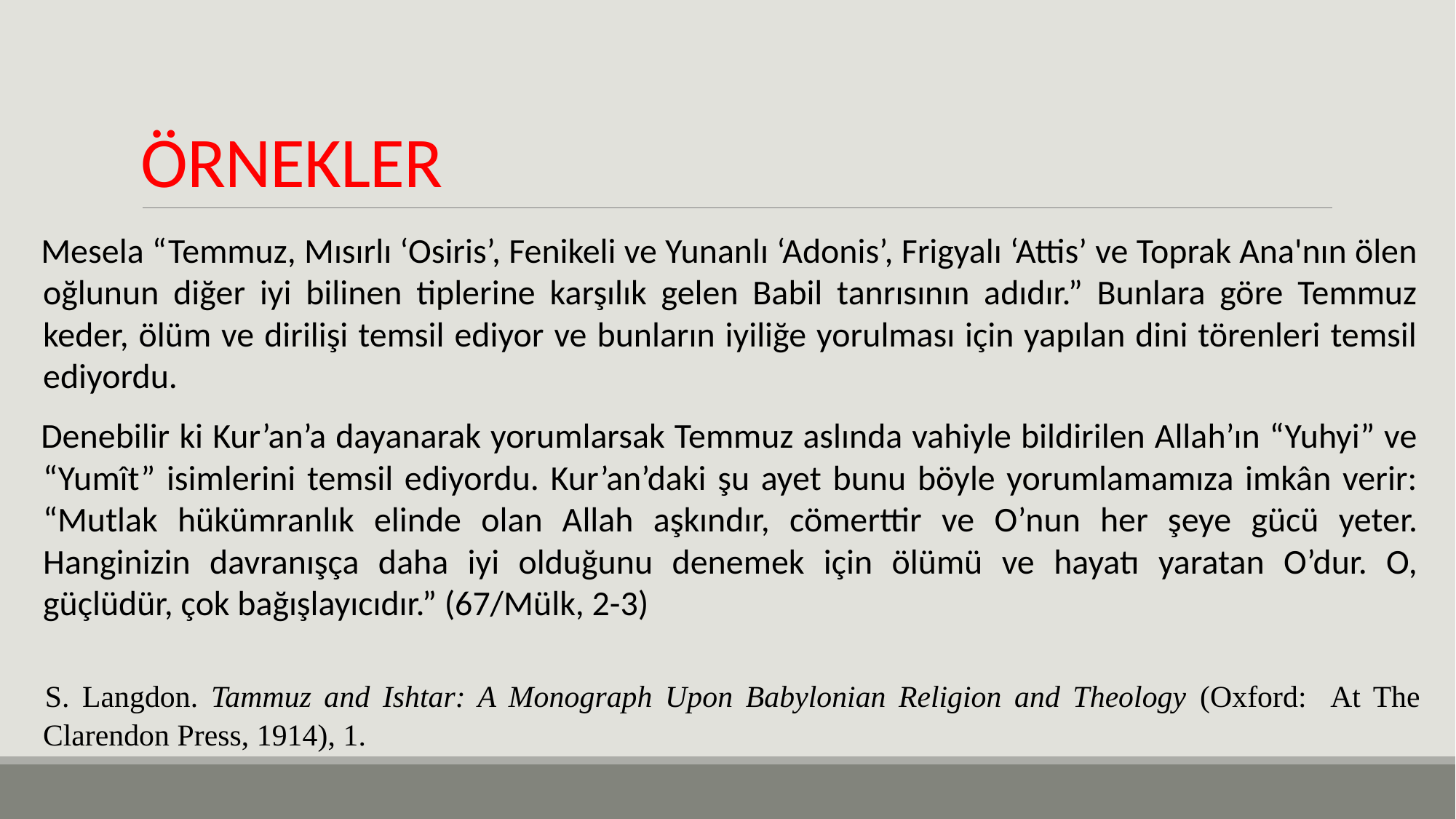

# ÖRNEKLER
Mesela “Temmuz, Mısırlı ‘Osiris’, Fenikeli ve Yunanlı ‘Adonis’, Frigyalı ‘Attis’ ve Toprak Ana'nın ölen oğlunun diğer iyi bilinen tiplerine karşılık gelen Babil tanrısının adıdır.” Bunlara göre Temmuz keder, ölüm ve dirilişi temsil ediyor ve bunların iyiliğe yorulması için yapılan dini törenleri temsil ediyordu.
Denebilir ki Kur’an’a dayanarak yorumlarsak Temmuz aslında vahiyle bildirilen Allah’ın “Yuhyi” ve “Yumît” isimlerini temsil ediyordu. Kur’an’daki şu ayet bunu böyle yorumlamamıza imkân verir: “Mutlak hükümranlık elinde olan Allah aşkındır, cömerttir ve O’nun her şeye gücü yeter. Hanginizin davranışça daha iyi olduğunu denemek için ölümü ve hayatı yaratan O’dur. O, güçlüdür, çok bağışlayıcıdır.” (67/Mülk, 2-3)

 S. Langdon. Tammuz and Ishtar: A Monograph Upon Babylonian Religion and Theology (Oxford:  At The Clarendon Press, 1914), 1.